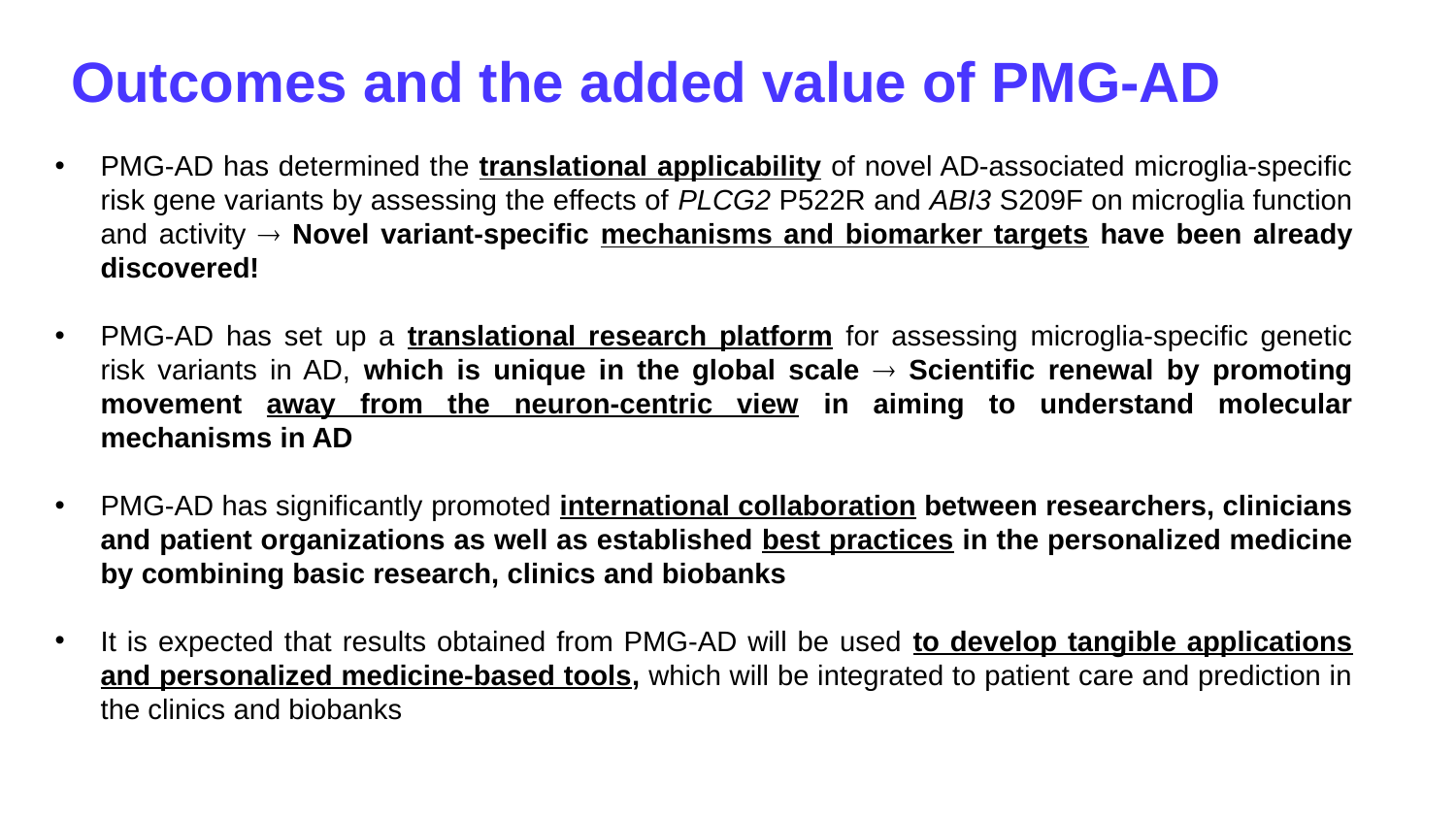

# Outcomes and the added value of PMG-AD

PMG-AD has determined the translational applicability of novel AD-associated microglia-specific risk gene variants by assessing the effects of PLCG2 P522R and ABI3 S209F on microglia function and activity → Novel variant-specific mechanisms and biomarker targets have been already discovered!

PMG-AD has set up a translational research platform for assessing microglia-specific genetic risk variants in AD, which is unique in the global scale → Scientific renewal by promoting movement away from the neuron-centric view in aiming to understand molecular mechanisms in AD

PMG-AD has significantly promoted international collaboration between researchers, clinicians and patient organizations as well as established best practices in the personalized medicine by combining basic research, clinics and biobanks

It is expected that results obtained from PMG-AD will be used to develop tangible applications and personalized medicine-based tools, which will be integrated to patient care and prediction in the clinics and biobanks